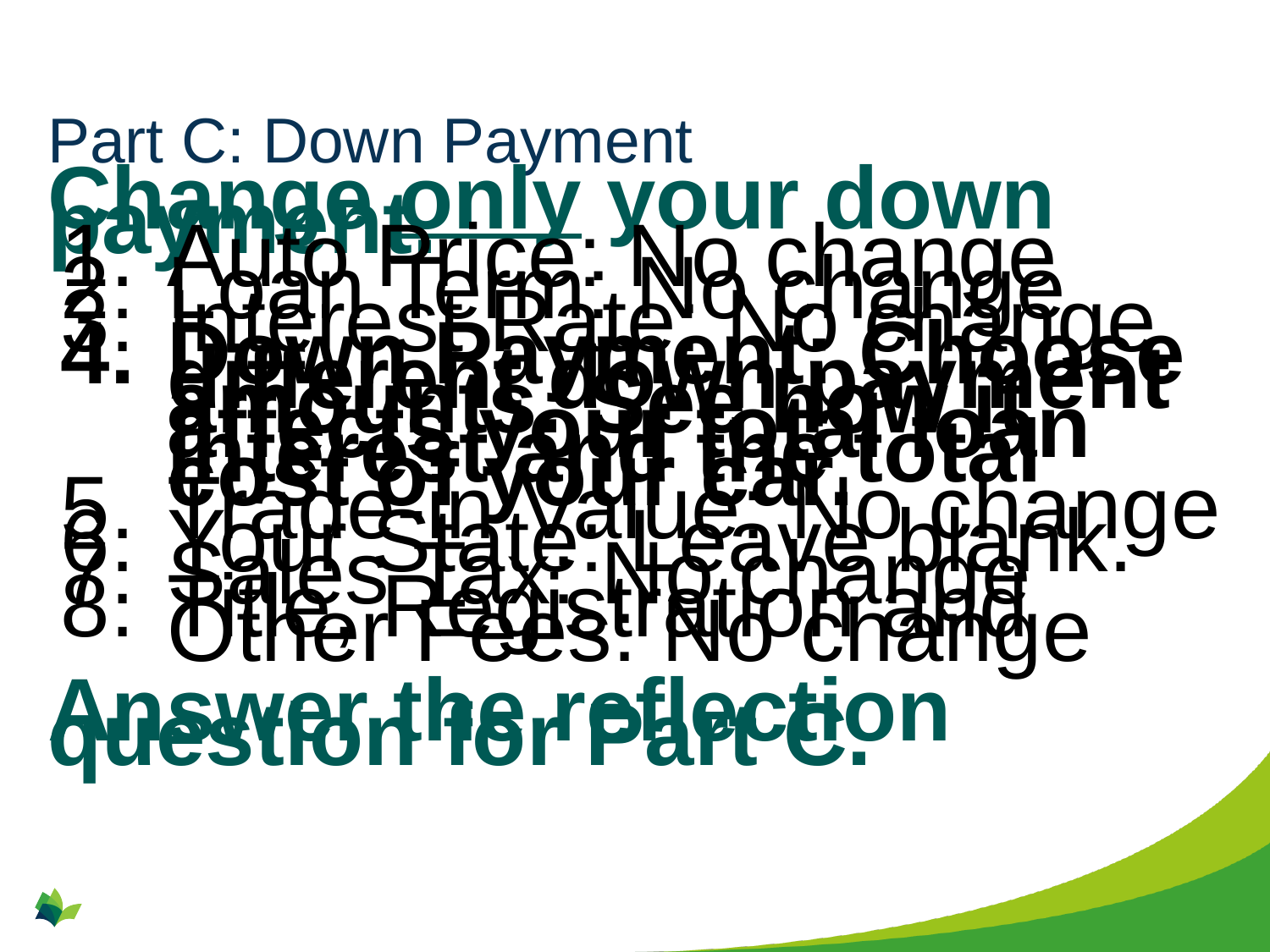

# Part C: Down Payment
Change only your down payment.
Auto Price: No change
Loan Term: No change
Interest Rate: No change
Down Payment: Choose different down payment amounts. See how it affects your total loan interest and the total cost of your car.
Trade-in Value: No change
Your State: Leave blank.
Sales Tax: No change
Title, Registration and Other Fees: No change

Answer the reflection question for Part C.